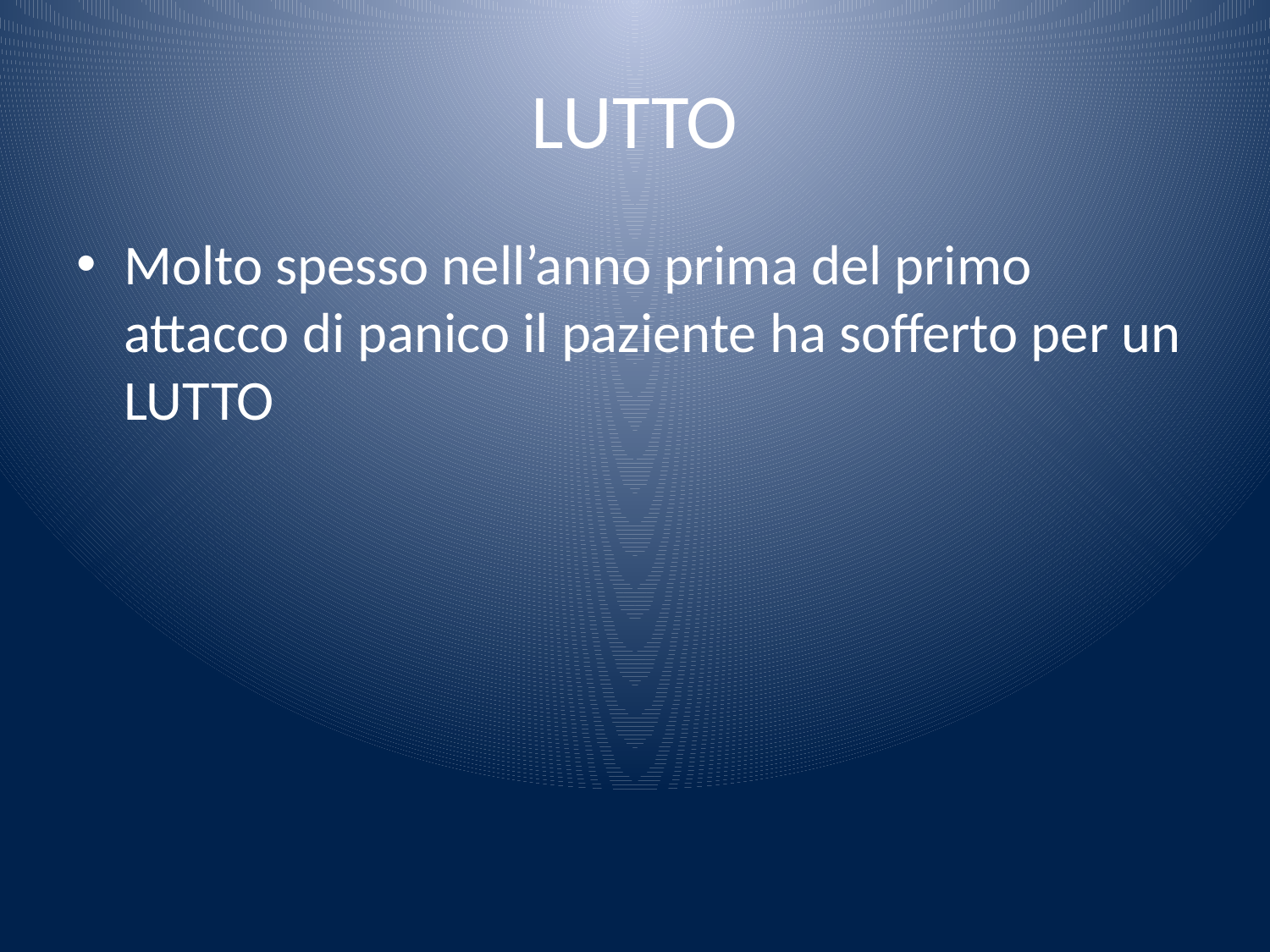

# LUTTO
Molto spesso nell’anno prima del primo attacco di panico il paziente ha sofferto per un LUTTO